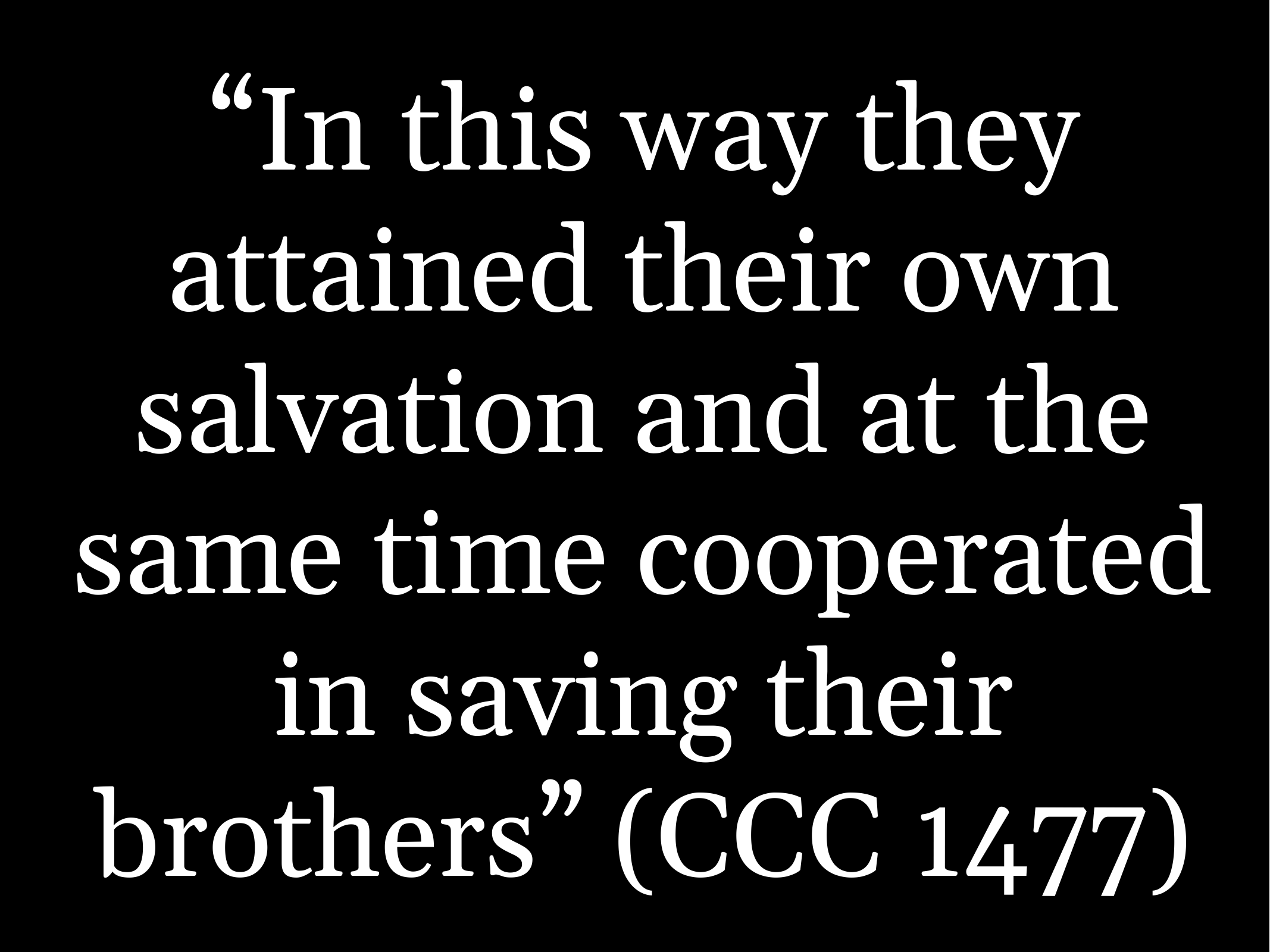

# “In this way they attained their own salvation and at the same time cooperated in saving their brothers” (CCC 1477)